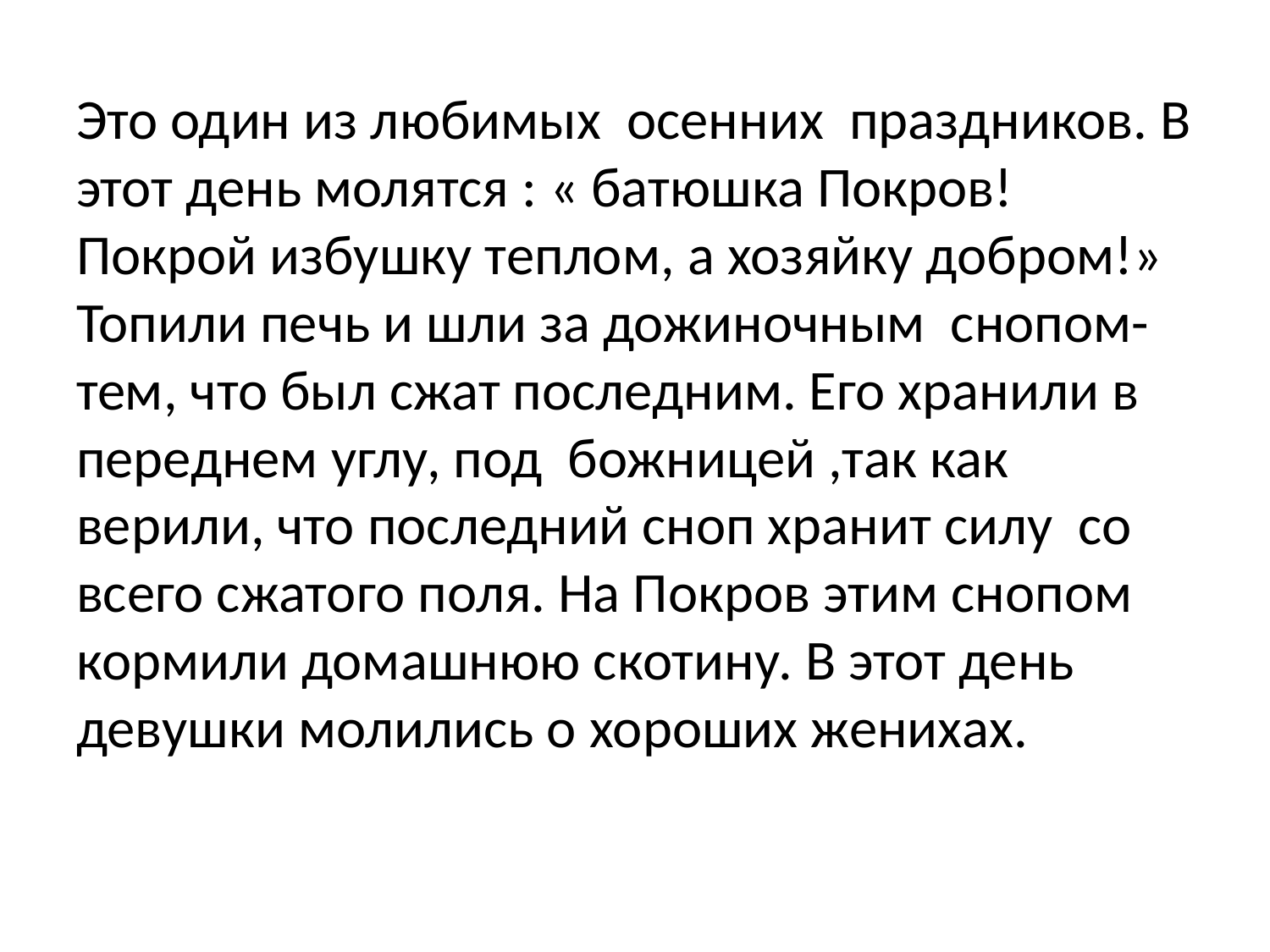

#
Это один из любимых  осенних  праздников. В этот день молятся : « батюшка Покров!  Покрой избушку теплом, а хозяйку добром!» Топили печь и шли за дожиночным  снопом- тем, что был сжат последним. Его хранили в переднем углу, под  божницей ,так как верили, что последний сноп хранит силу  со всего сжатого поля. На Покров этим снопом кормили домашнюю скотину. В этот день девушки молились о хороших женихах.